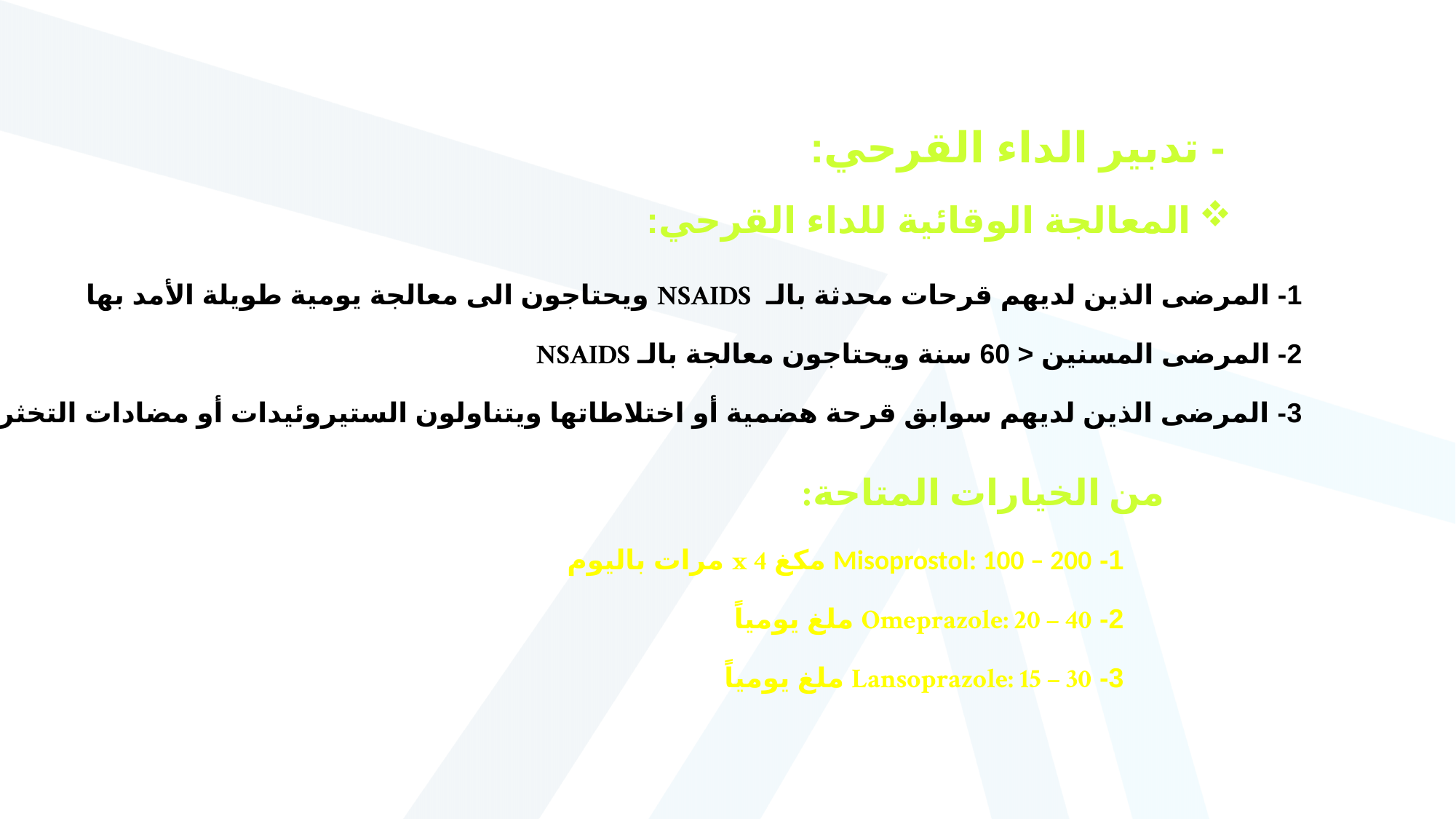

- تدبير الداء القرحي:
المعالجة الوقائية للداء القرحي:
1- المرضى الذين لديهم قرحات محدثة بالـ  NSAIDS ويحتاجون الى معالجة يومية طويلة الأمد بها
2- المرضى المسنين < 60 سنة ويحتاجون معالجة بالـ NSAIDS
3- المرضى الذين لديهم سوابق قرحة هضمية أو اختلاطاتها ويتناولون الستيروئيدات أو مضادات التخثر
من الخيارات المتاحة:
1- Misoprostol: 100 – 200 مكغ x 4 مرات باليوم
2- Omeprazole: 20 – 40 ملغ يومياً
3- Lansoprazole: 15 – 30 ملغ يومياً